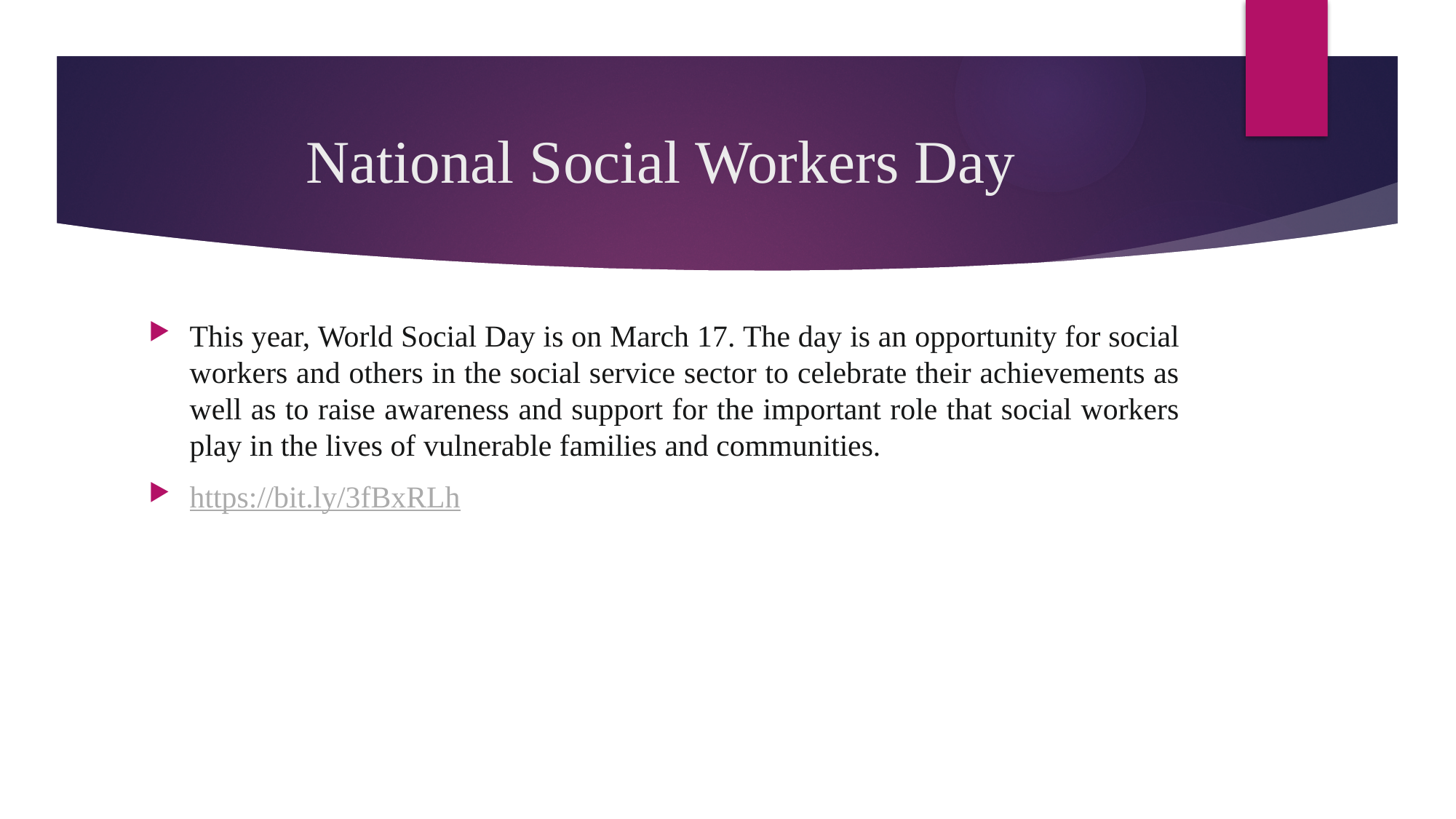

# National Social Workers Day
This year, World Social Day is on March 17. The day is an opportunity for social workers and others in the social service sector to celebrate their achievements as well as to raise awareness and support for the important role that social workers play in the lives of vulnerable families and communities.
https://bit.ly/3fBxRLh